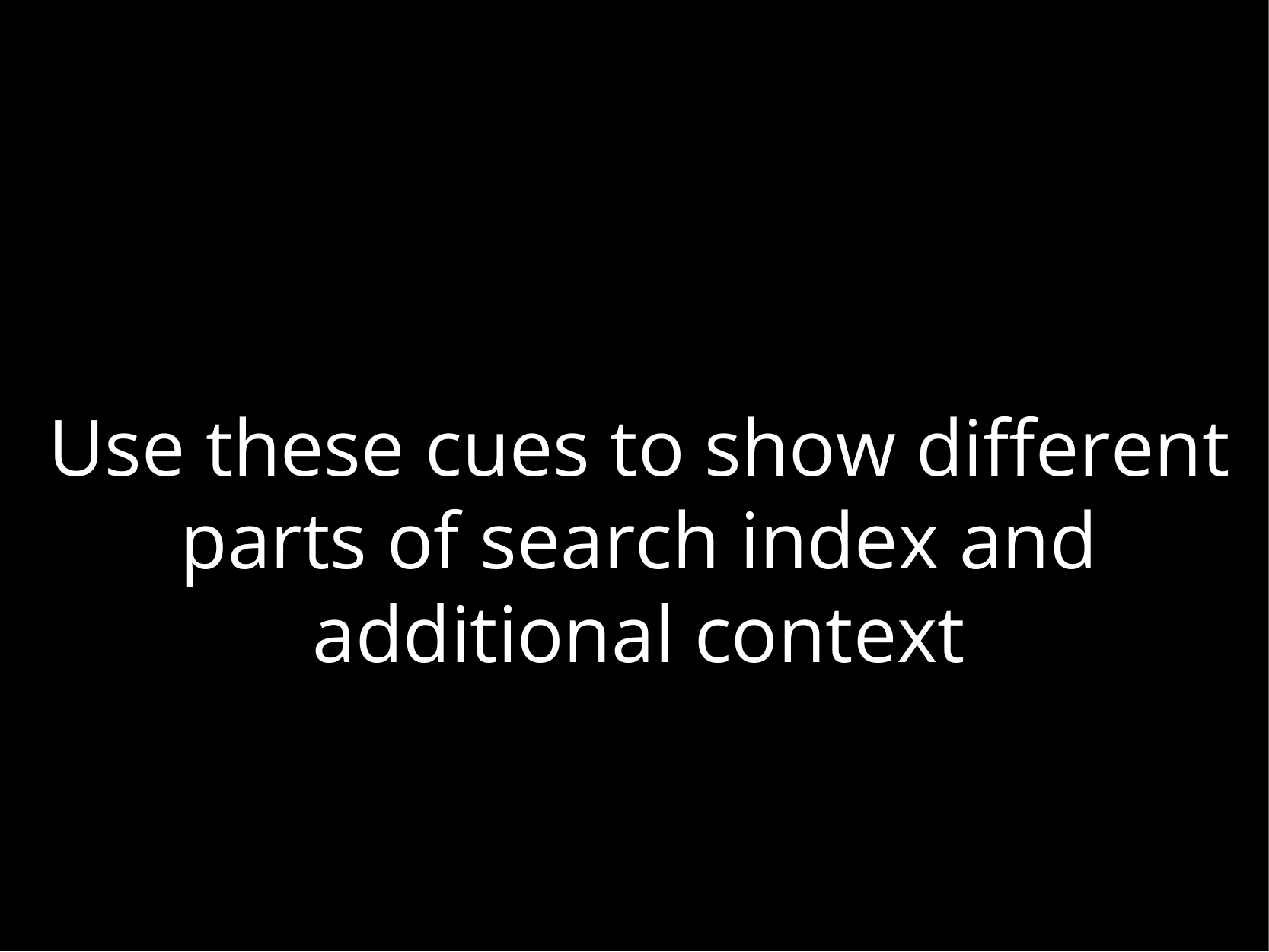

# Use these cues to show different parts of search index and additional context